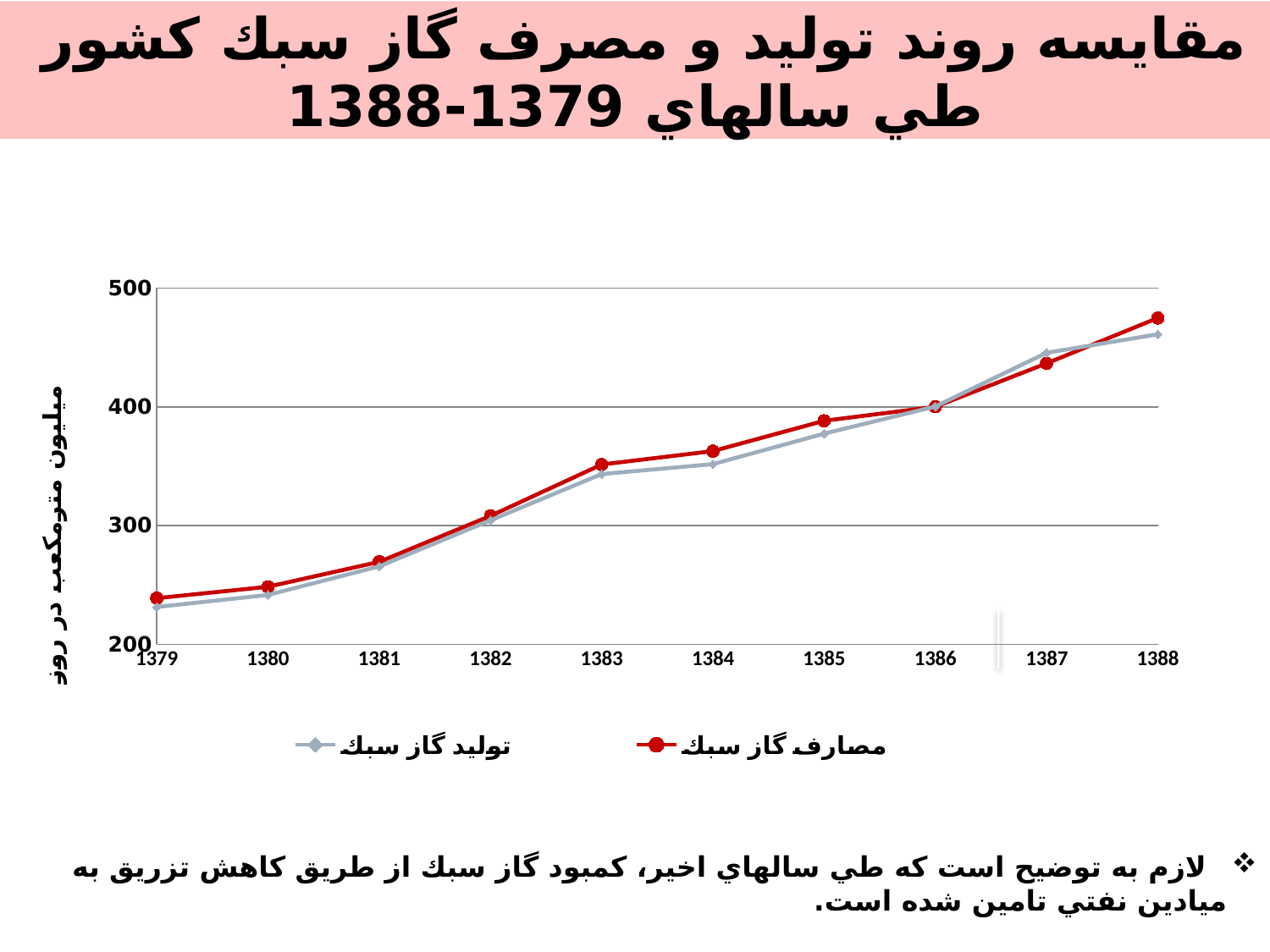

مقايسه روند توليد و مصرف گاز سبك كشور
طي سالهاي 1379-1388

### Chart

| Category | توليد گاز سبك | مصارف گاز سبك |
|---|---|---|
  لازم به توضيح است كه طي سالهاي اخير، كمبود گاز سبك از طريق كاهش تزريق به ميادين نفتي تامين شده است.
3